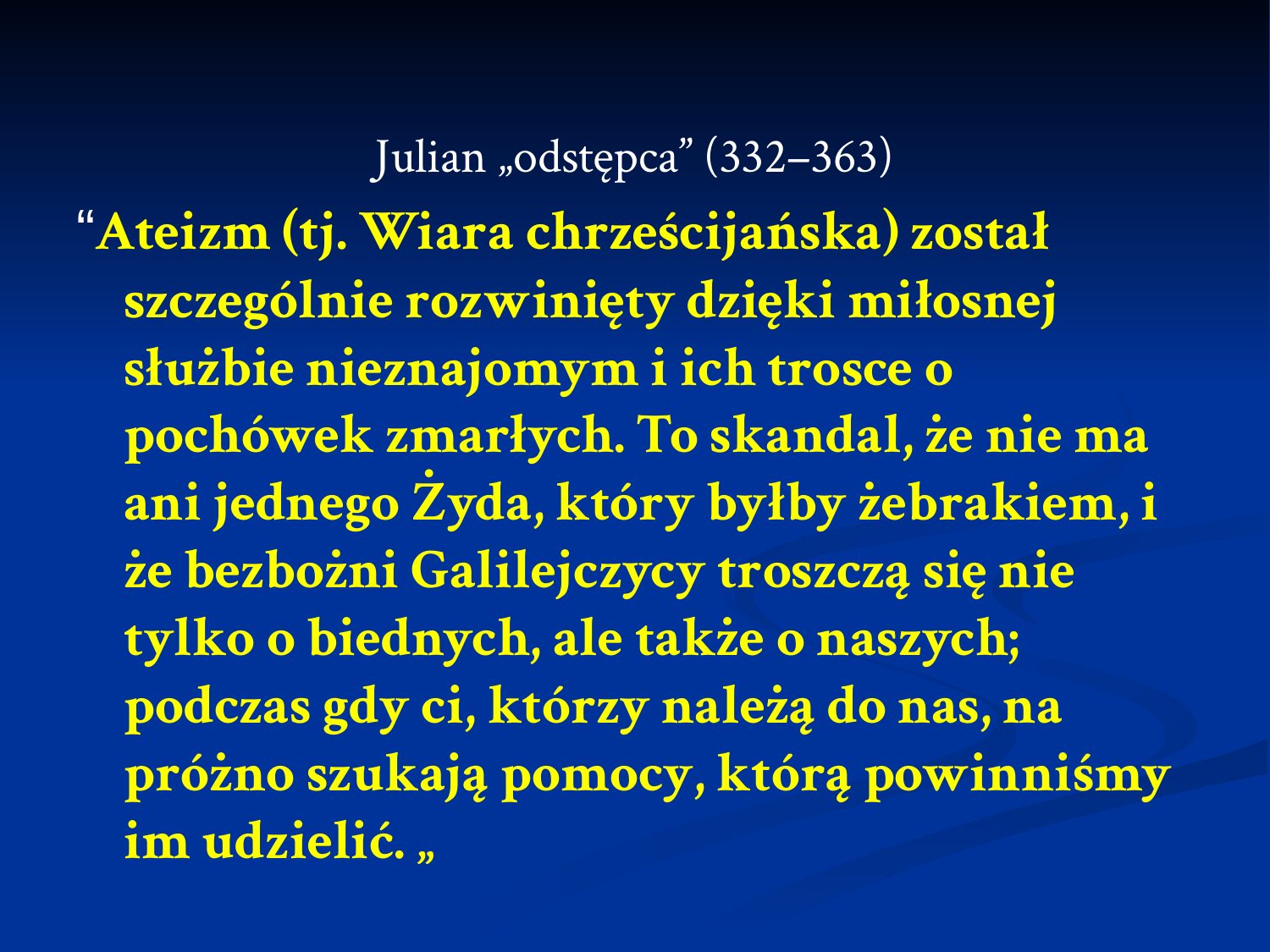

Julian „odstępca” (332–363)
“Ateizm (tj. Wiara chrześcijańska) został szczególnie rozwinięty dzięki miłosnej służbie nieznajomym i ich trosce o pochówek zmarłych. To skandal, że nie ma ani jednego Żyda, który byłby żebrakiem, i że bezbożni Galilejczycy troszczą się nie tylko o biednych, ale także o naszych; podczas gdy ci, którzy należą do nas, na próżno szukają pomocy, którą powinniśmy im udzielić. „